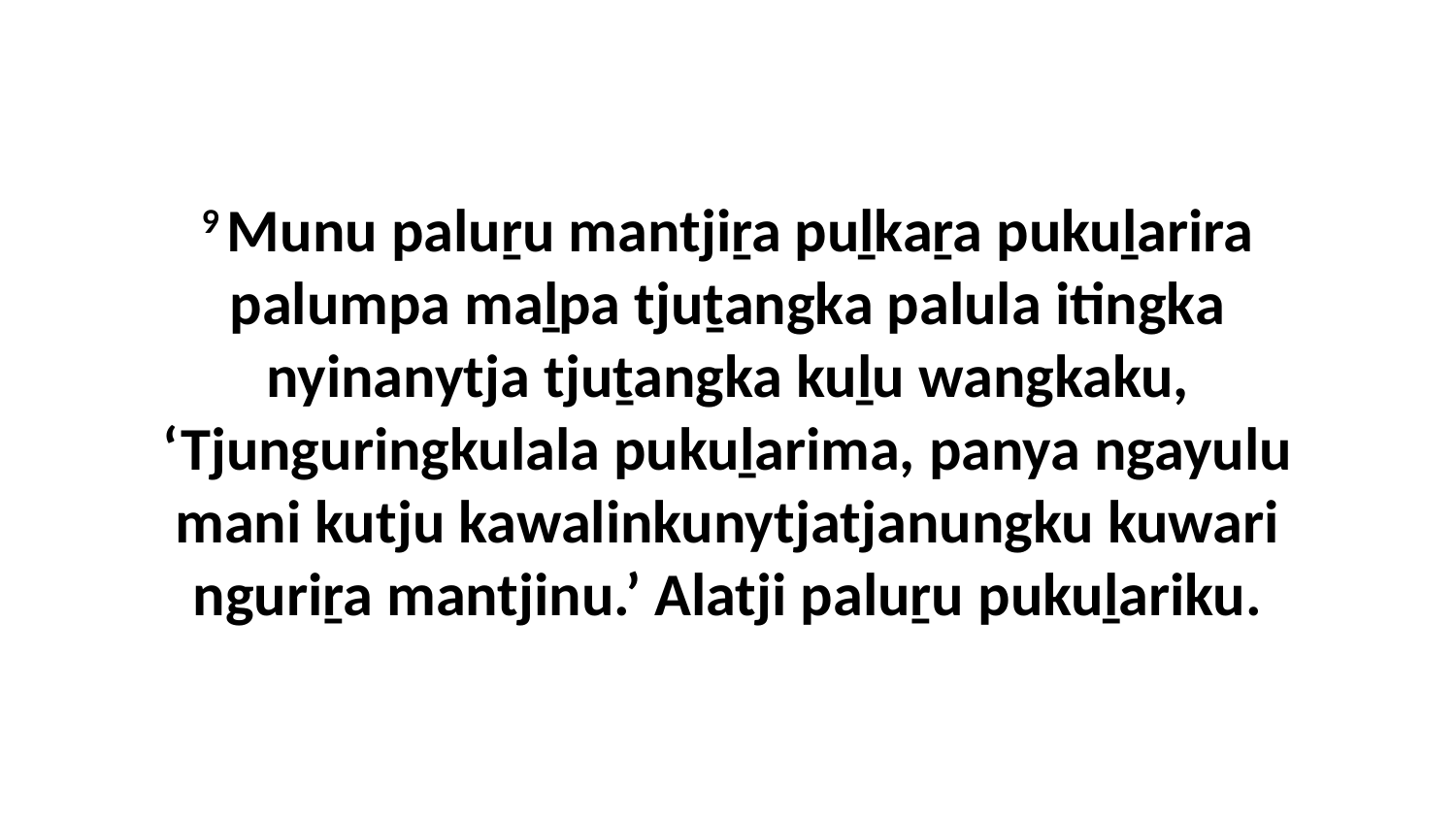

9 Munu paluṟu mantjiṟa puḻkaṟa pukuḻarira palumpa maḻpa tjuṯangka palula itingka nyinanytja tjuṯangka kuḻu wangkaku, ‘Tjunguringkulala pukuḻarima, panya ngayulu mani kutju kawalinkunytjatjanungku kuwari nguriṟa mantjinu.’ Alatji paluṟu pukuḻariku.